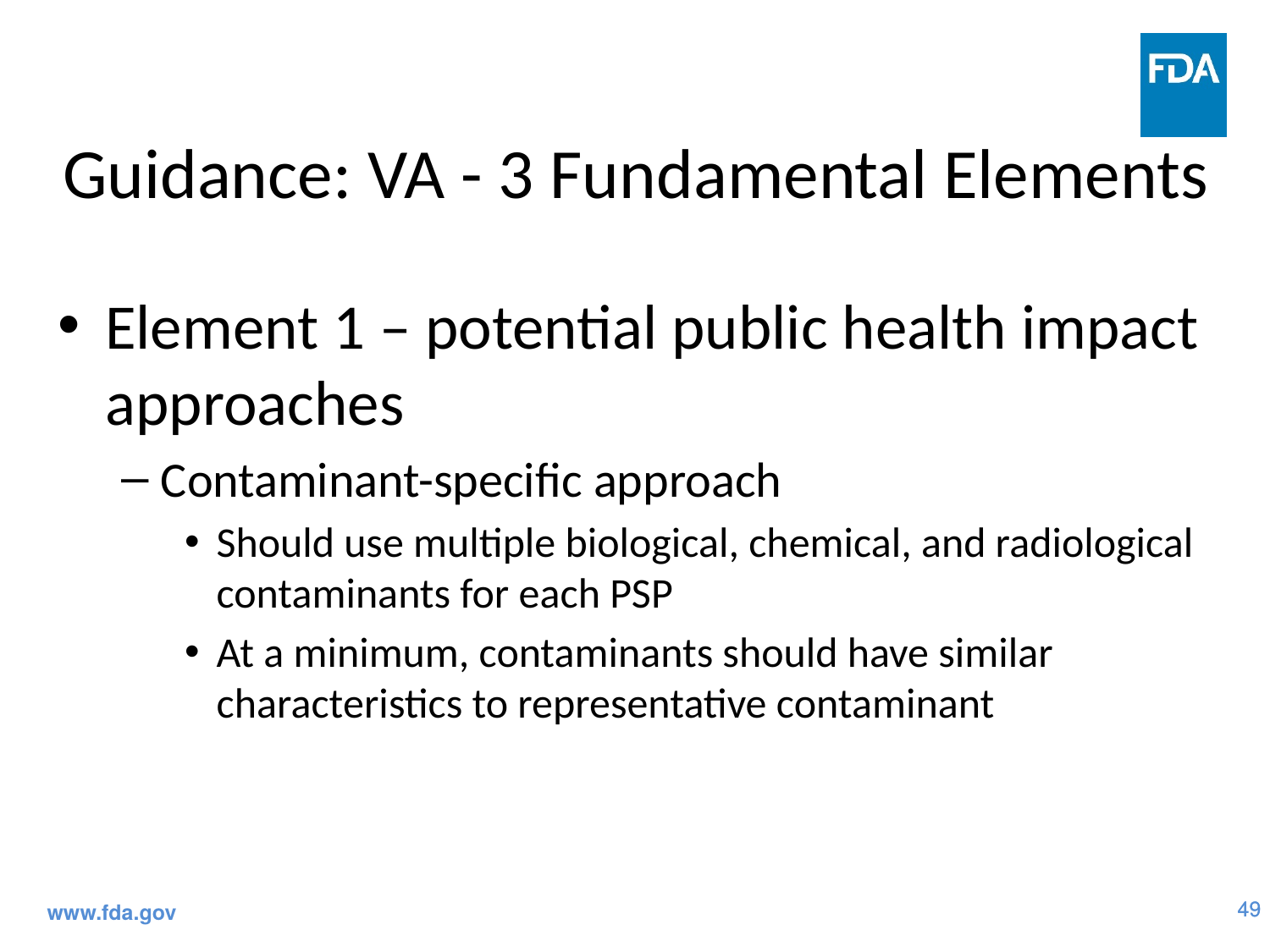

# Guidance: VA - 3 Fundamental Elements
Element 1 – potential public health impact approaches
Contaminant-specific approach
Should use multiple biological, chemical, and radiological contaminants for each PSP
At a minimum, contaminants should have similar characteristics to representative contaminant
www.fda.gov